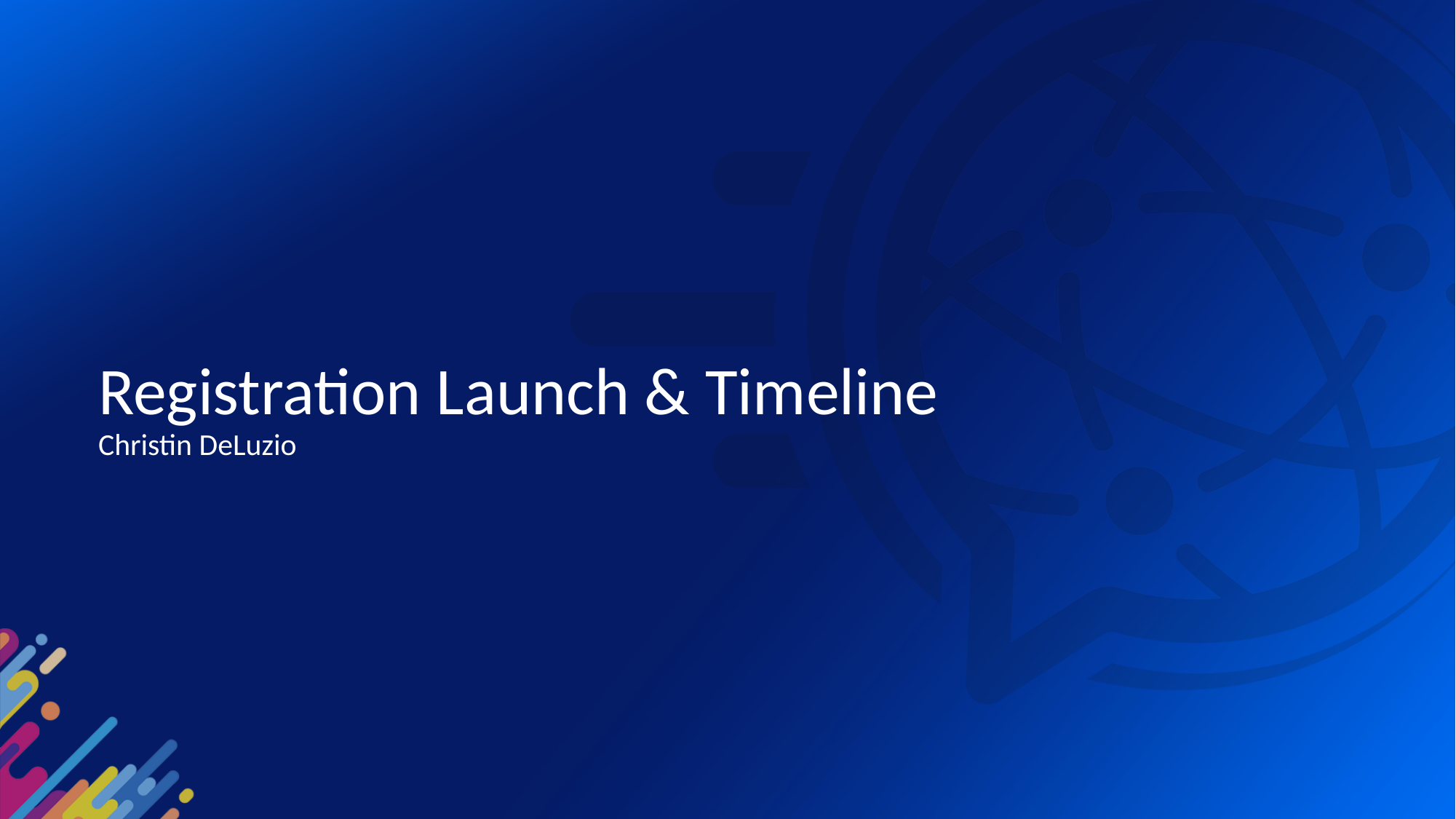

# Registration Launch & Timeline Christin DeLuzio